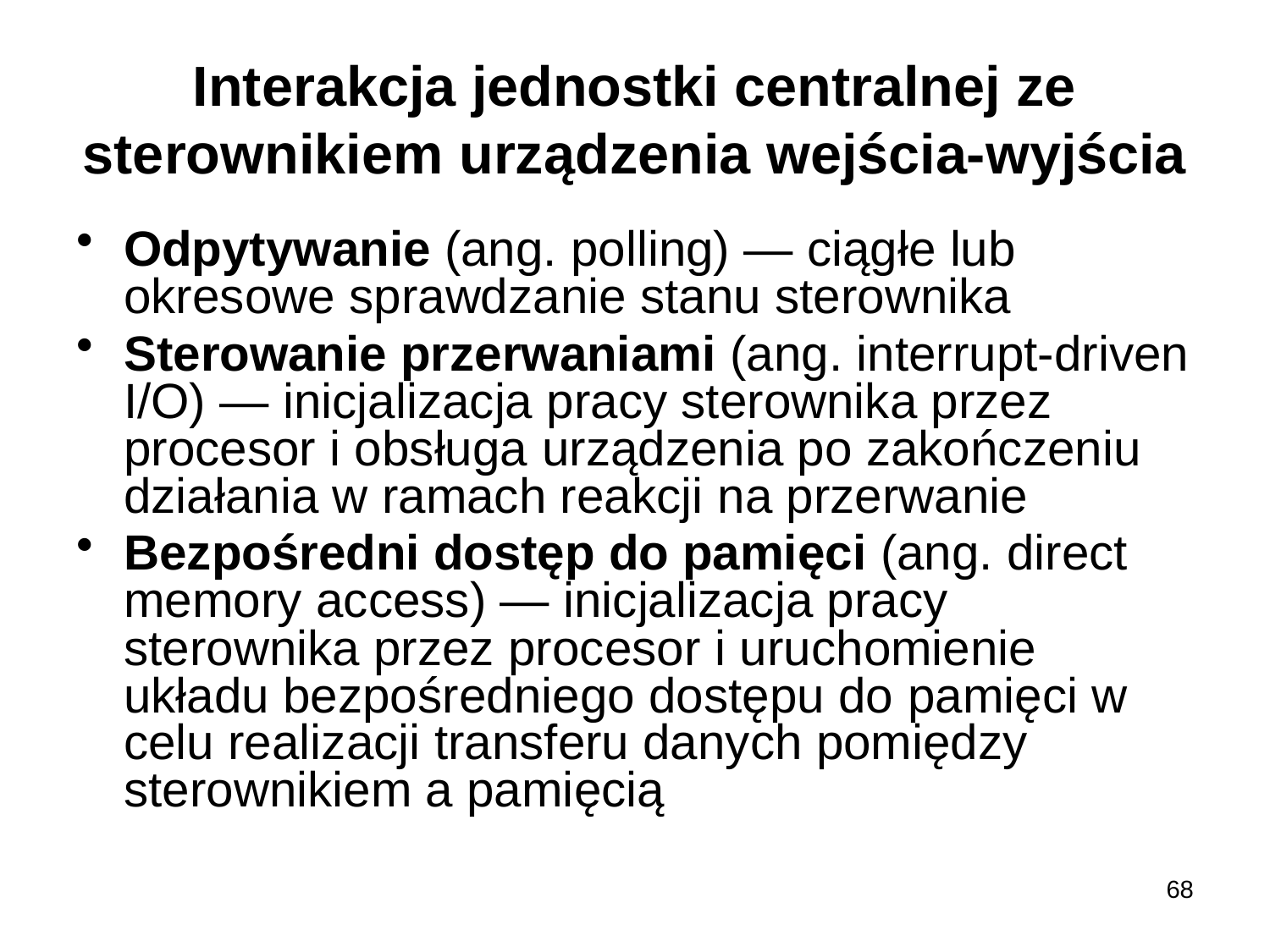

# Interakcja jednostki centralnej ze sterownikiem urządzenia wejścia-wyjścia
Odpytywanie (ang. polling) — ciągłe lub okresowe sprawdzanie stanu sterownika
Sterowanie przerwaniami (ang. interrupt-driven I/O) — inicjalizacja pracy sterownika przez procesor i obsługa urządzenia po zakończeniu działania w ramach reakcji na przerwanie
Bezpośredni dostęp do pamięci (ang. direct memory access) — inicjalizacja pracy sterownika przez procesor i uruchomienie układu bezpośredniego dostępu do pamięci w celu realizacji transferu danych pomiędzy sterownikiem a pamięcią
68